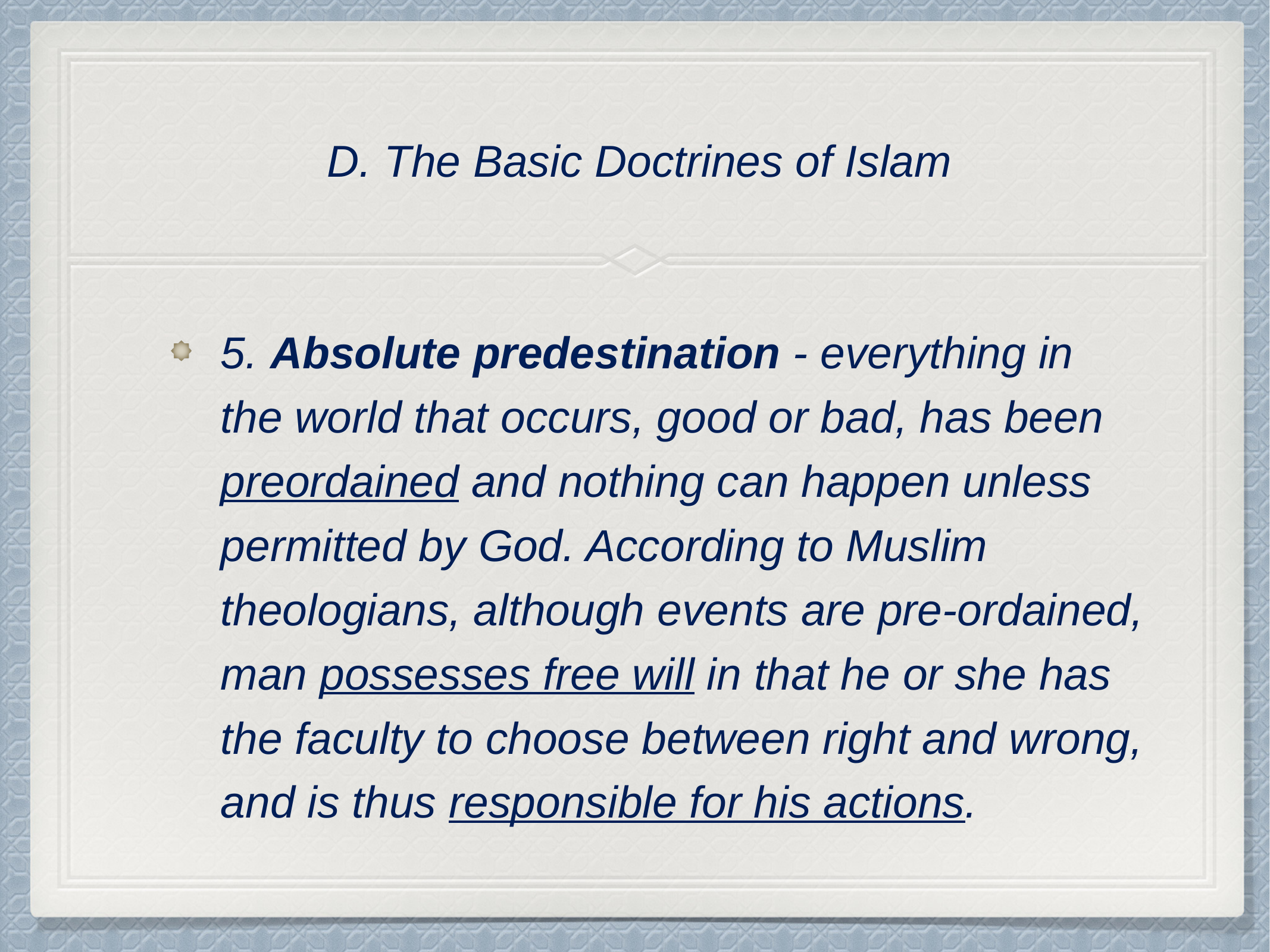

# D. The Basic Doctrines of Islam
5. Absolute predestination - everything in the world that occurs, good or bad, has been preordained and nothing can happen unless permitted by God. According to Muslim theologians, although events are pre-ordained, man possesses free will in that he or she has the faculty to choose between right and wrong, and is thus responsible for his actions.